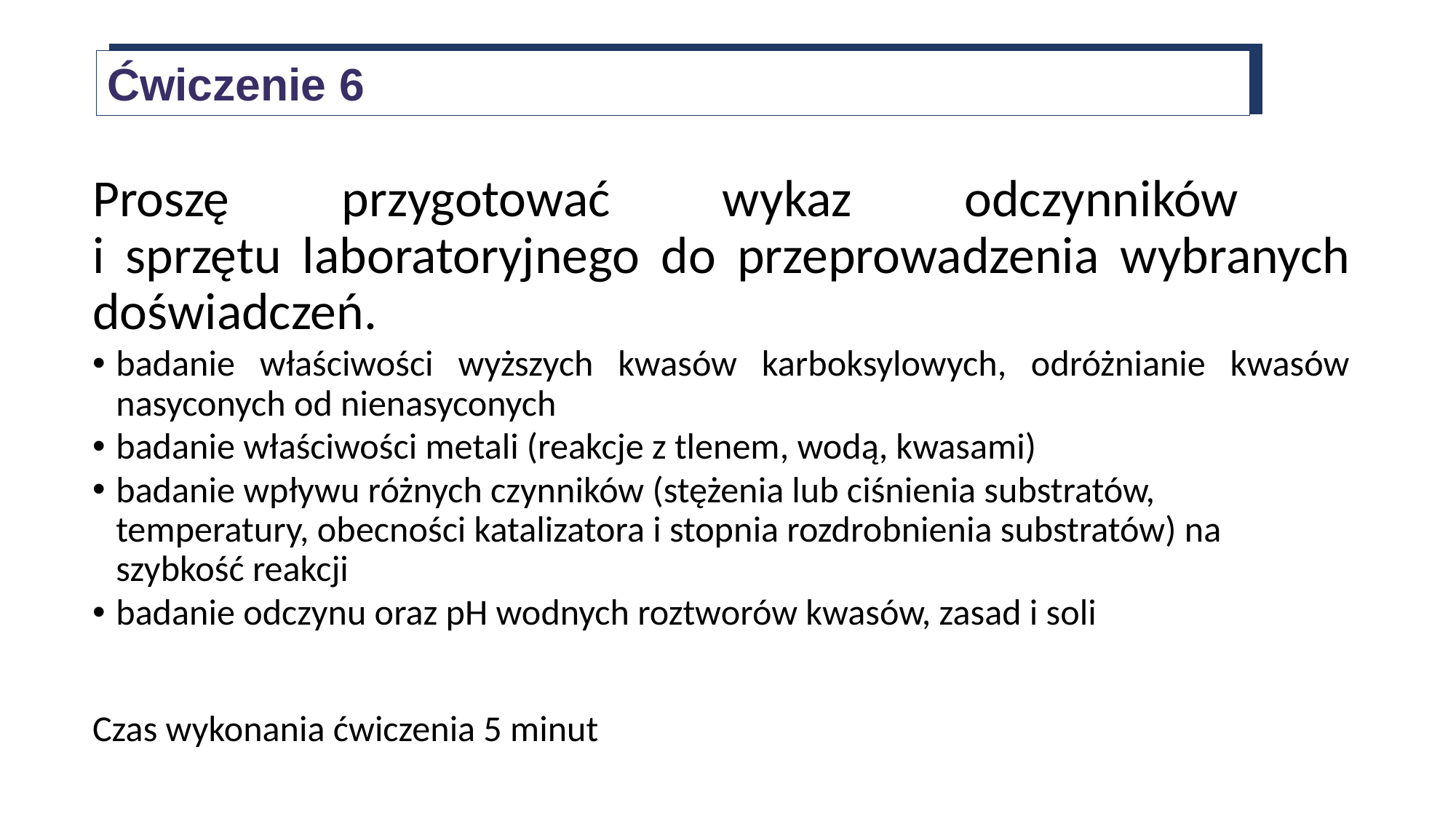

Ćwiczenie 6
Proszę przygotować wykaz odczynników
i sprzętu laboratoryjnego do przeprowadzenia wybranych doświadczeń.
badanie właściwości wyższych kwasów karboksylowych, odróżnianie kwasów nasyconych od nienasyconych
badanie właściwości metali (reakcje z tlenem, wodą, kwasami)
badanie wpływu różnych czynników (stężenia lub ciśnienia substratów, temperatury, obecności katalizatora i stopnia rozdrobnienia substratów) na szybkość reakcji
badanie odczynu oraz pH wodnych roztworów kwasów, zasad i soli

Czas wykonania ćwiczenia 5 minut